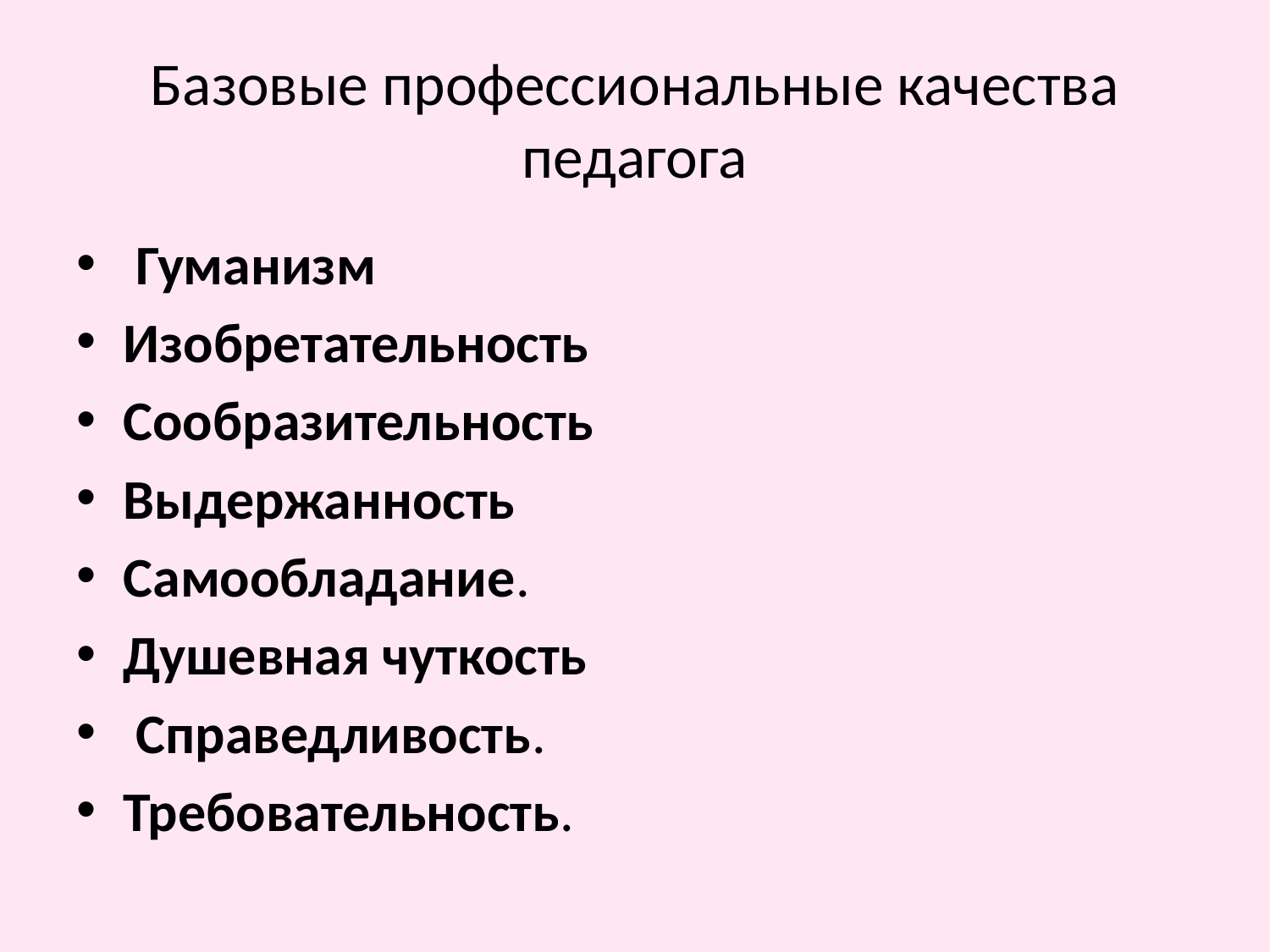

# Базовые профессиональные качества педагога
 Гуманизм
Изобретательность
Сообразительность
Выдержанность
Самообладание.
Душевная чуткость
 Справедливость.
Требовательность.